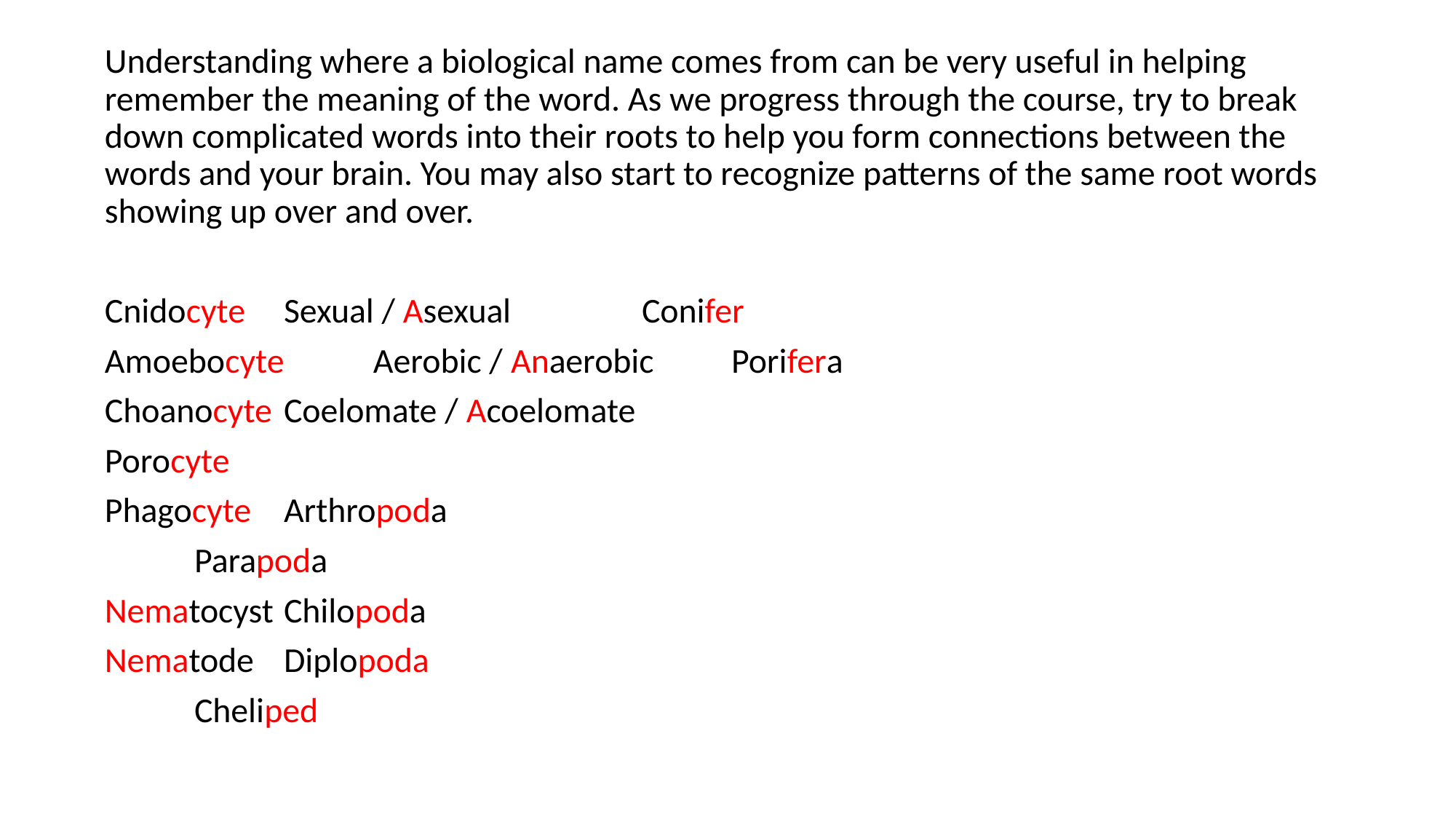

Understanding where a biological name comes from can be very useful in helping remember the meaning of the word. As we progress through the course, try to break down complicated words into their roots to help you form connections between the words and your brain. You may also start to recognize patterns of the same root words showing up over and over.

Cnidocyte			Sexual / Asexual 			Conifer
Amoebocyte			Aerobic / Anaerobic			Porifera
Choanocyte 			Coelomate / Acoelomate
Porocyte
Phagocyte			Arthropoda
				Parapoda
Nematocyst 			Chilopoda
Nematode 			Diplopoda
				Cheliped